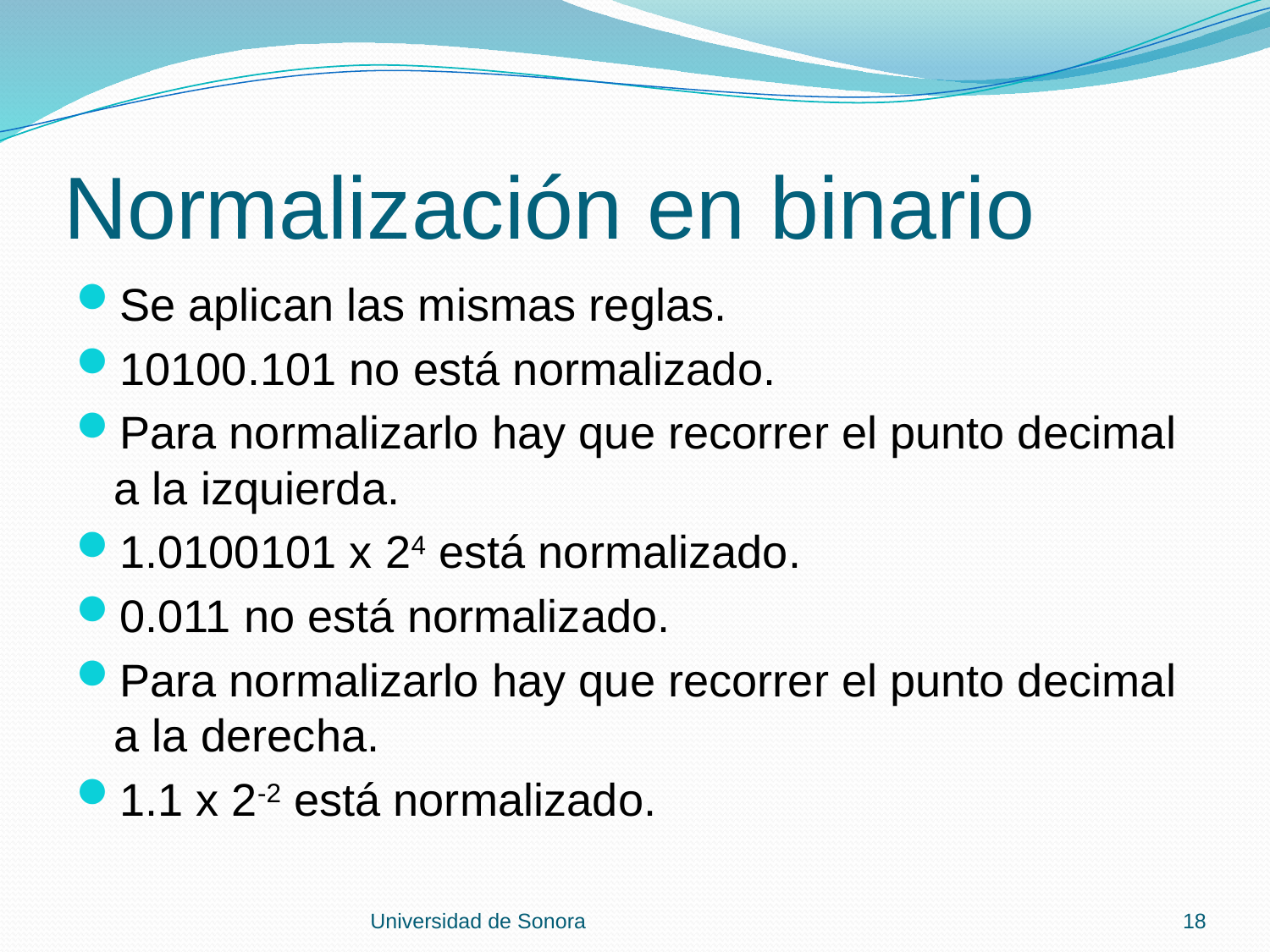

# Normalización en binario
Se aplican las mismas reglas.
10100.101 no está normalizado.
Para normalizarlo hay que recorrer el punto decimal a la izquierda.
1.0100101 x 24 está normalizado.
0.011 no está normalizado.
Para normalizarlo hay que recorrer el punto decimal a la derecha.
1.1 x 2-2 está normalizado.

Universidad de Sonora
18